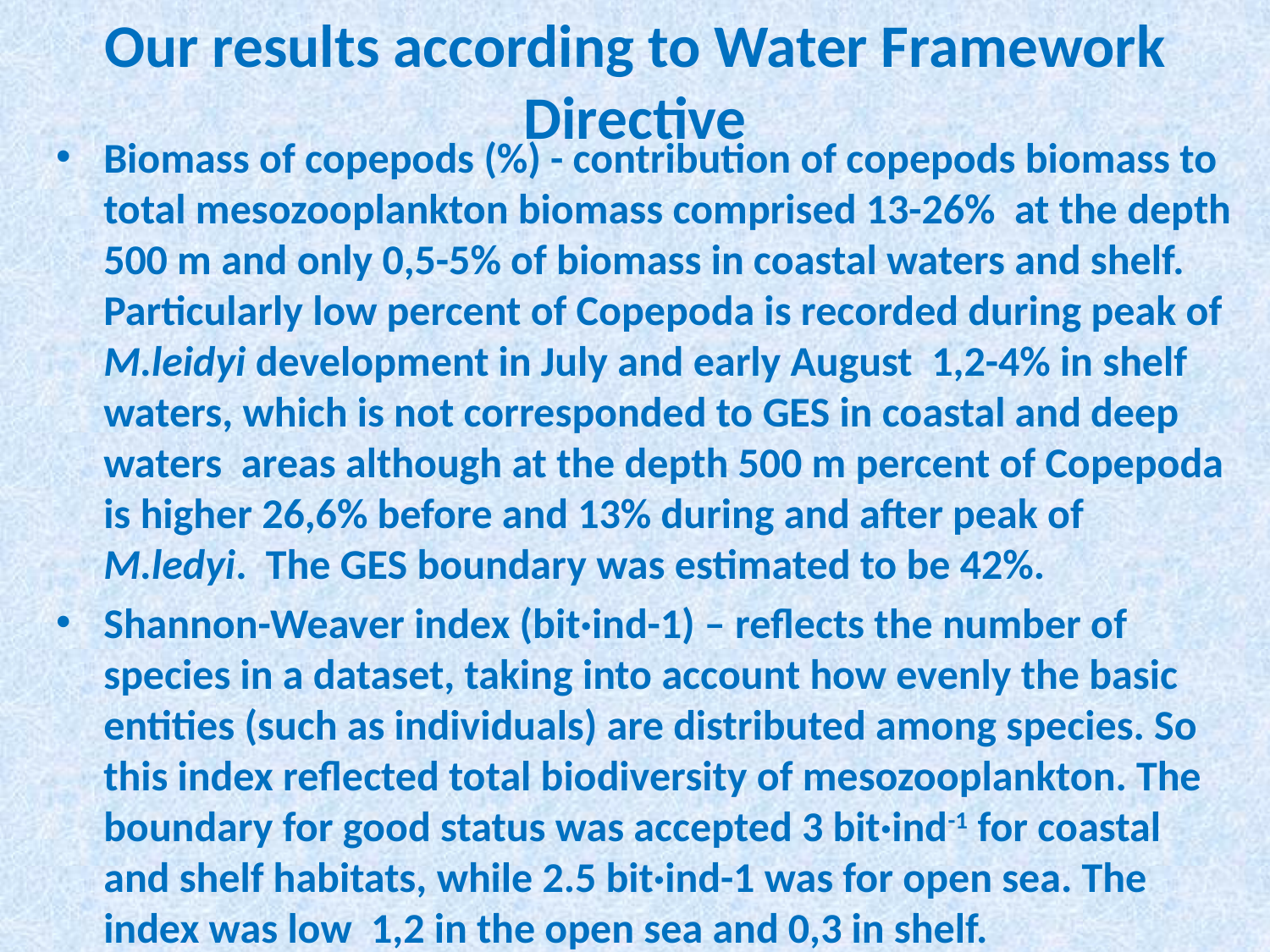

# Our results according to Water Framework Directive
Biomass of copepods (%) - contribution of copepods biomass to total mesozooplankton biomass comprised 13-26%  at the depth 500 m and only 0,5-5% of biomass in coastal waters and shelf.  Particularly low percent of Copepoda is recorded during peak of M.leidyi development in July and early August  1,2-4% in shelf waters, which is not corresponded to GES in coastal and deep waters  areas although at the depth 500 m percent of Copepoda is higher 26,6% before and 13% during and after peak of M.ledyi.  The GES boundary was estimated to be 42%.
Shannon-Weaver index (bit·ind-1) – reflects the number of species in a dataset, taking into account how evenly the basic entities (such as individuals) are distributed among species. So this index reflected total biodiversity of mesozooplankton. The boundary for good status was accepted 3 bit·ind-1 for coastal and shelf habitats, while 2.5 bit·ind-1 was for open sea. The index was low  1,2 in the open sea and 0,3 in shelf.